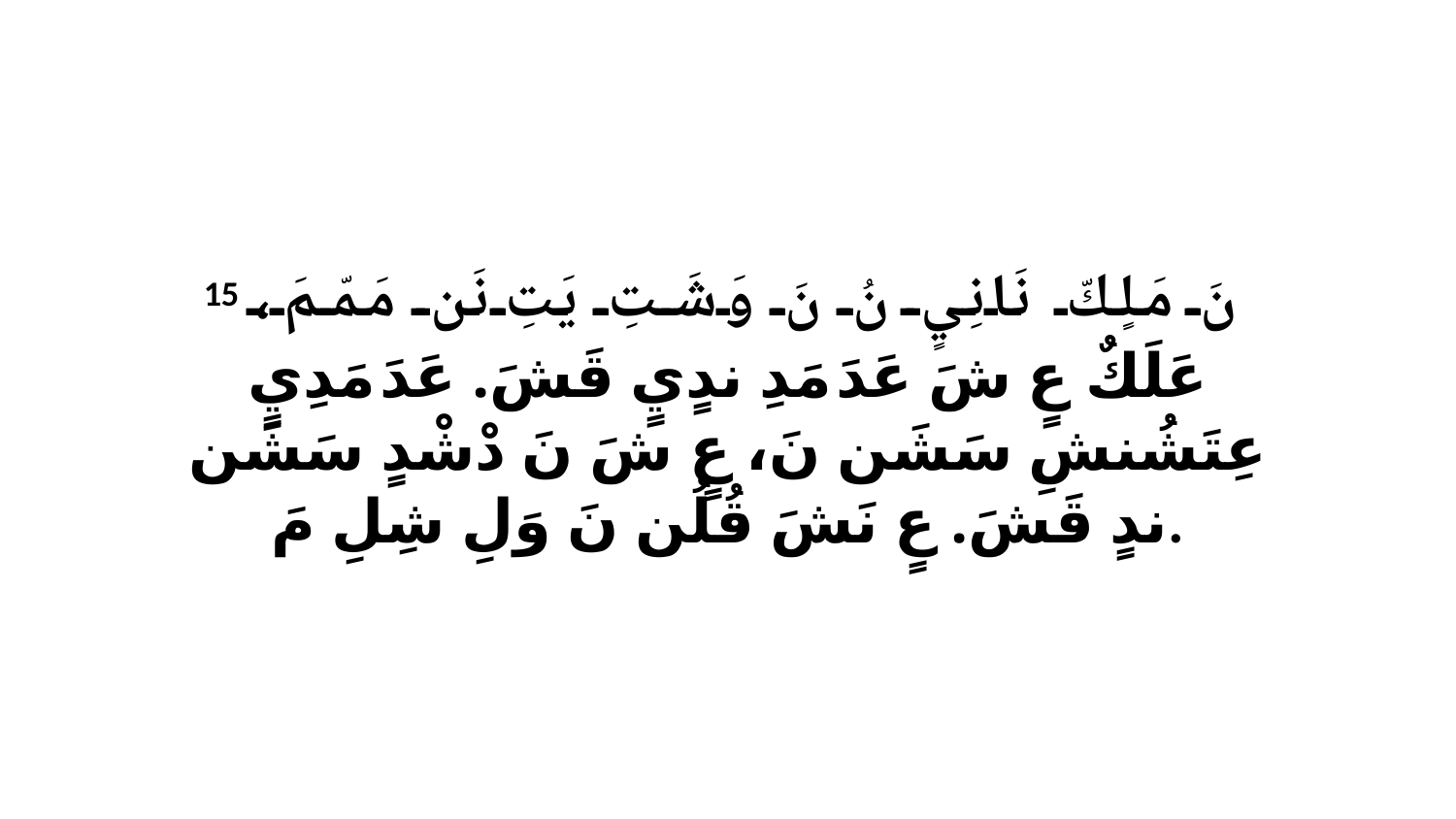

15 نَ مَلٍكّ نَانِيٍ نُ نَ وَشَتِ يَتِ نَن مَمّمَ، عَلَكٌ عٍ شَ عَدَ مَدِ ندٍيٍ قَشَ. عَدَ مَدِيٍ عِتَشُنشِ سَشَن نَ، عٍ شَ نَ دْشْدٍ سَشَن ندٍ قَشَ. عٍ نَشَ قُلُن نَ وَلِ شِلِ مَ.